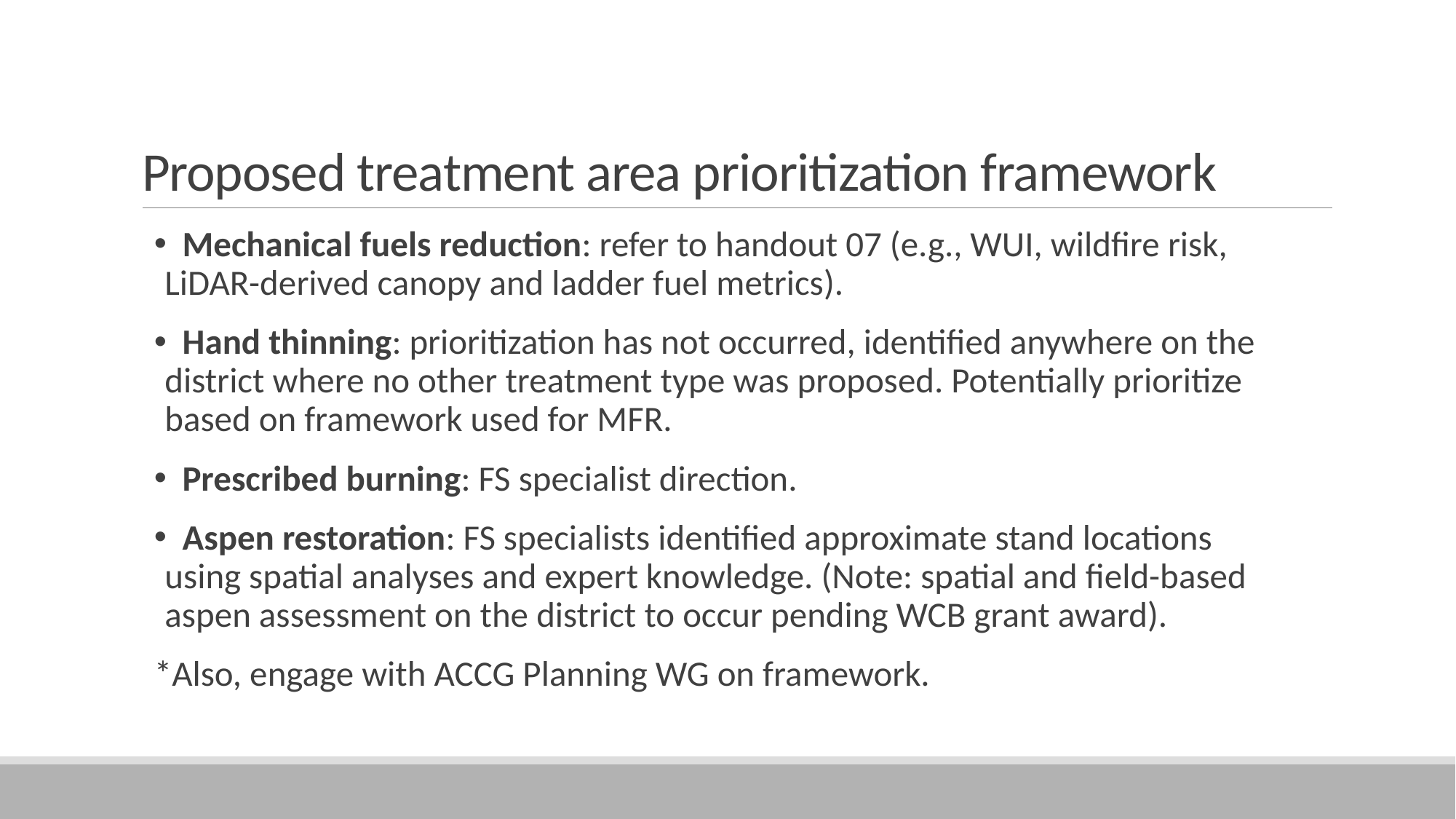

# Proposed treatment area prioritization framework
  Mechanical fuels reduction: refer to handout 07 (e.g., WUI, wildfire risk, LiDAR-derived canopy and ladder fuel metrics).
  Hand thinning: prioritization has not occurred, identified anywhere on the district where no other treatment type was proposed. Potentially prioritize based on framework used for MFR.
  Prescribed burning: FS specialist direction.
  Aspen restoration: FS specialists identified approximate stand locations using spatial analyses and expert knowledge. (Note: spatial and field-based aspen assessment on the district to occur pending WCB grant award).
*Also, engage with ACCG Planning WG on framework.